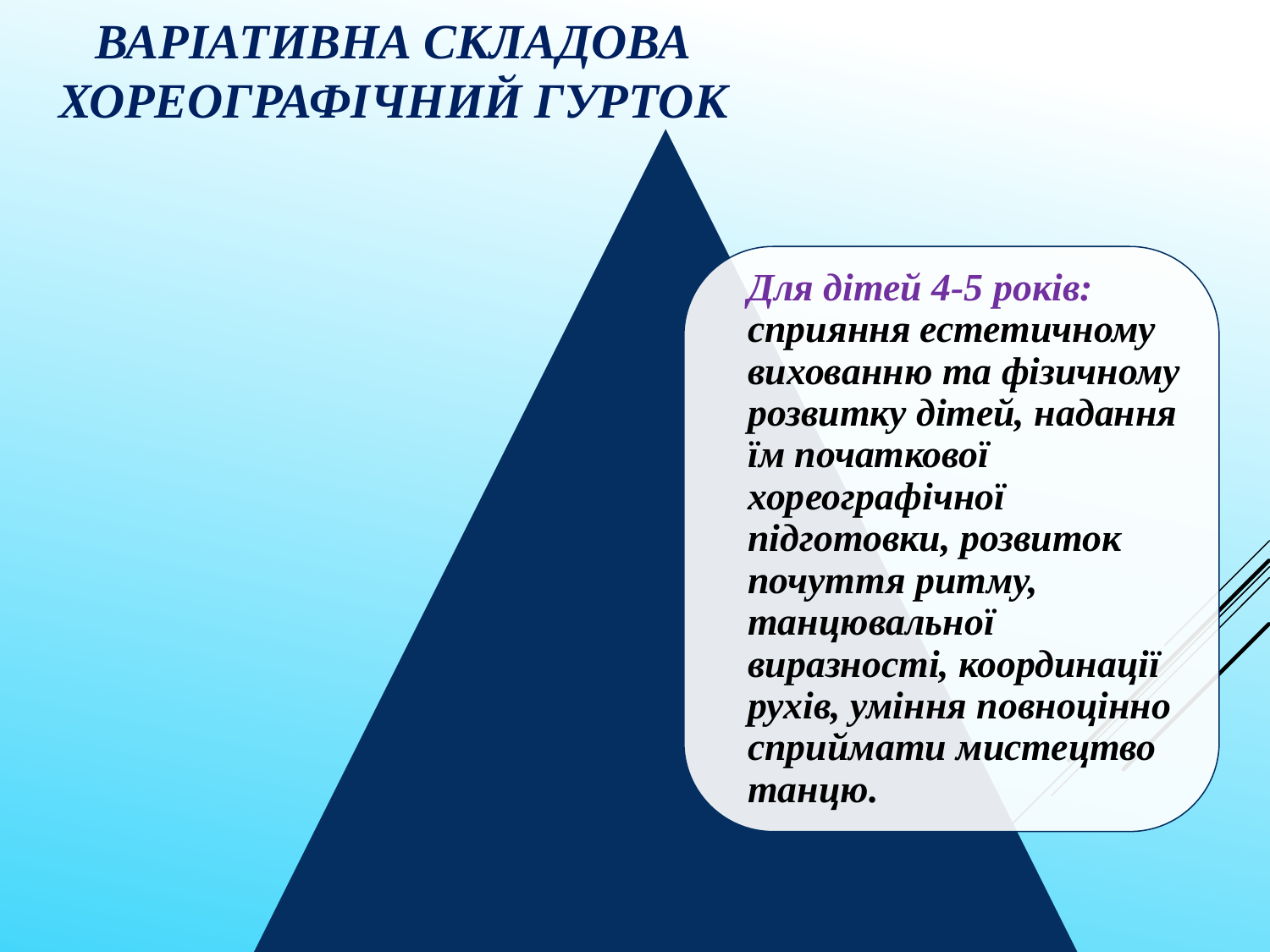

# Варіативна складова ХОРЕОГРАФІЧНий гурток
Для дітей 4-5 років: сприяння естетичному вихованню та фізичному розвитку дітей, надання їм початкової хореографічної підготовки, розвиток почуття ритму, танцювальної виразності, координації рухів, уміння повноцінно сприймати мистецтво танцю.